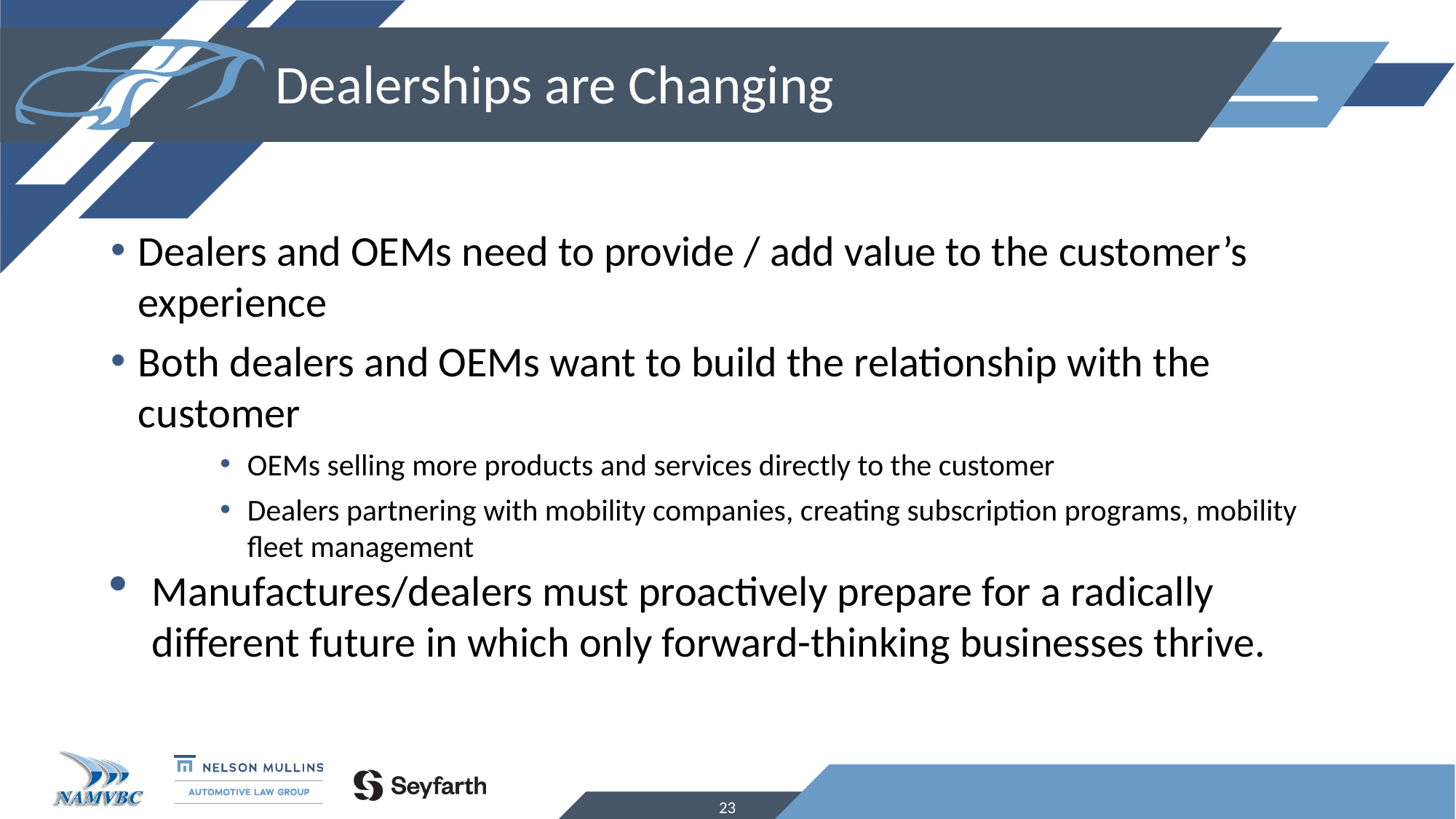

# Dealerships are Changing
Dealers and OEMs need to provide / add value to the customer’s experience
Both dealers and OEMs want to build the relationship with the customer
OEMs selling more products and services directly to the customer
Dealers partnering with mobility companies, creating subscription programs, mobility fleet management
Manufactures/dealers must proactively prepare for a radically different future in which only forward-thinking businesses thrive.

23